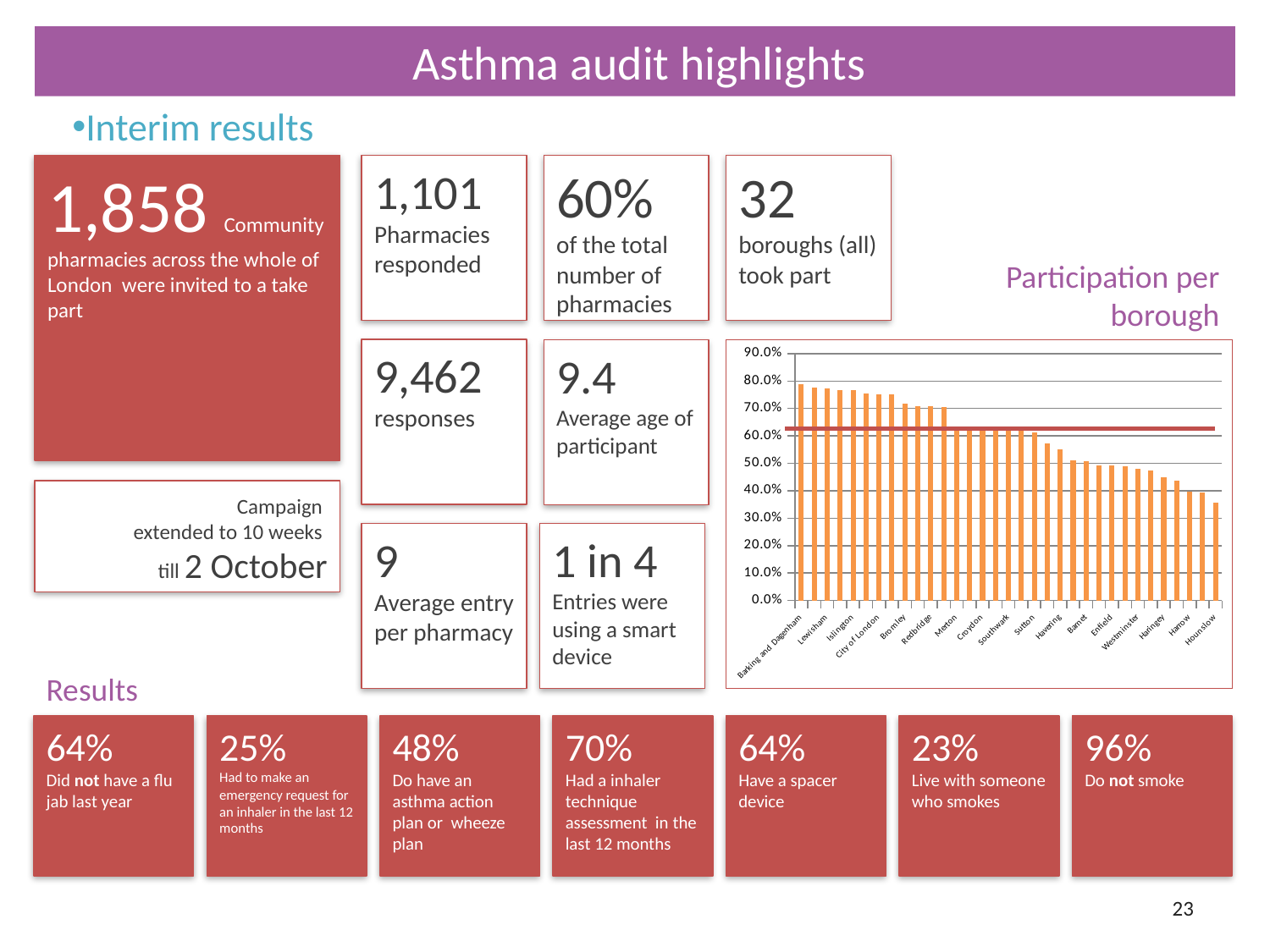

# Asthma audit highlights
Interim results
1,858 Community pharmacies across the whole of London  were invited to a take part
1,101
Pharmacies
responded
60%
of the total number of pharmacies
32
boroughs (all) took part

Participation per borough
9,462
responses

### Chart

| Category | Total |
|---|---|
| Barking and Dagenham | 0.789473684210526 |
| Hackney | 0.775510204081632 |
| Lewisham | 0.771929824561404 |
| Newham | 0.768115942028986 |
| Islington | 0.765957446808511 |
| Lambeth | 0.753846153846154 |
| City of London | 0.75 |
| Tower Hamlets | 0.75 |
| Bromley | 0.716666666666667 |
| Greenwich | 0.709677419354839 |
| Redbridge | 0.708333333333333 |
| Camden | 0.705882352941177 |
| Merton | 0.634146341463415 |
| Waltham Forest | 0.633333333333333 |
| Croydon | 0.631578947368421 |
| Bexley | 0.627906976744186 |
| Southwark | 0.622950819672131 |
| Kingston upon Thames | 0.61764705882353 |
| Sutton | 0.613636363636363 |
| Wandsworth | 0.573770491803279 |
| Havering | 0.551020408163265 |
| Richmond upon Thames | 0.51063829787234 |
| Barnet | 0.506493506493507 |
| Hillingdon | 0.492537313432836 |
| Enfield | 0.491803278688525 |
| Kensington and Chelsea | 0.488372093023256 |
| Westminster | 0.478723404255319 |
| Hammersmith and Fulham | 0.475 |
| Haringey | 0.45 |
| Ealing | 0.435897435897436 |
| Harrow | 0.396825396825397 |
| Brent | 0.394736842105263 |
| Hounslow | 0.357142857142857 |
9.4
Average age of participant

Campaign
extended to 10 weeks
till 2 October
9
Average entry per pharmacy
1 in 4
Entries were using a smart device
Results
64%
Did not have a flu jab last year
25%
Had to make an emergency request for an inhaler in the last 12 months
48%
Do have an asthma action plan or  wheeze plan
70%
Had a inhaler technique assessment  in the last 12 months
64%
Have a spacer device
23%
Live with someone who smokes
96%
Do not smoke
23